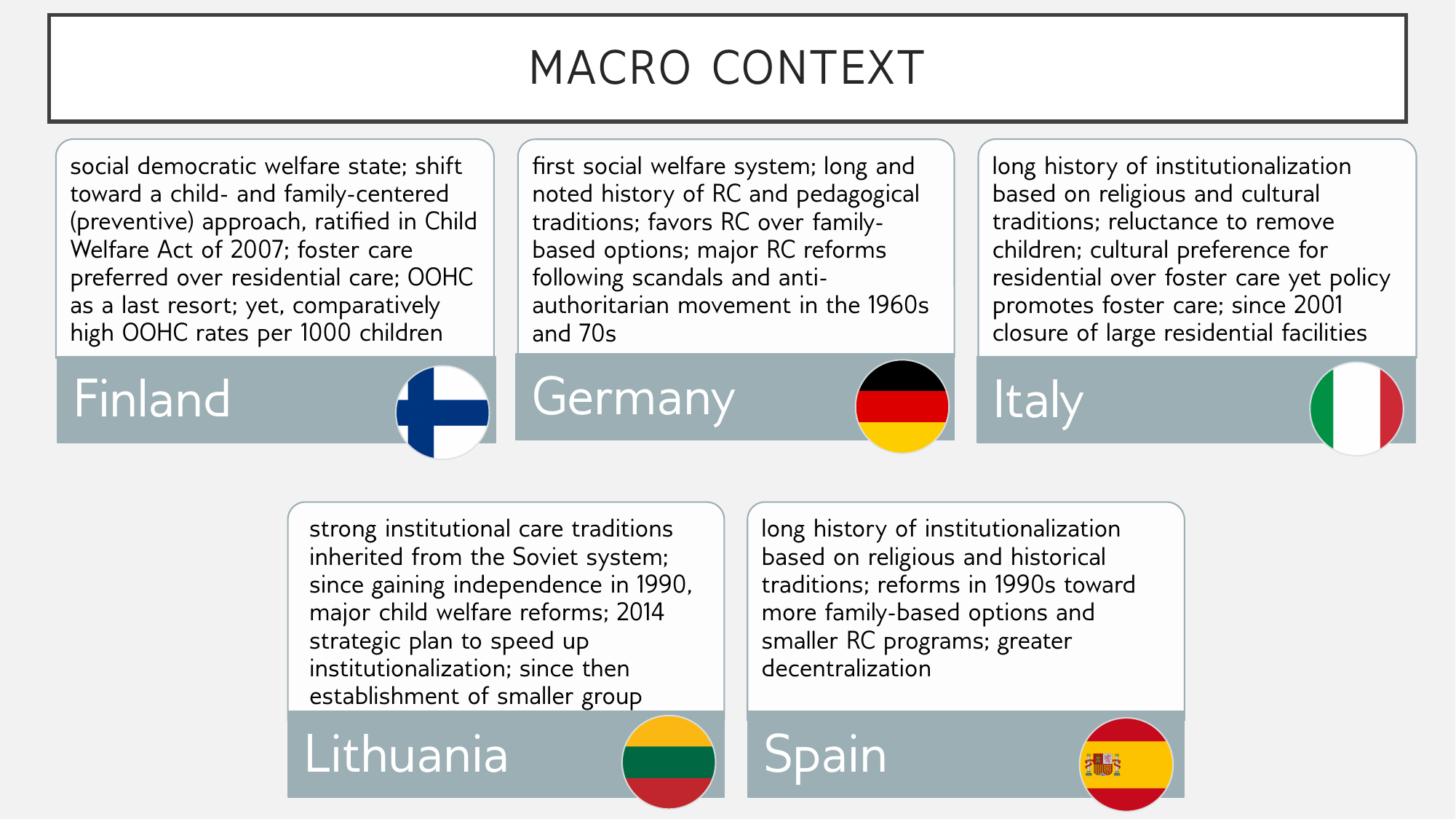

# MACRO CONTEXT
social democratic welfare state; shift toward a child- and family-centered (preventive) approach, ratified in Child Welfare Act of 2007; foster care preferred over residential care; OOHC as a last resort; yet, comparatively high OOHC rates per 1000 children
Finland
first social welfare system; long and noted history of RC and pedagogical traditions; favors RC over family-based options; major RC reforms following scandals and anti-authoritarian movement in the 1960s and 70s
Germany
long history of institutionalization based on religious and cultural traditions; reluctance to remove children; cultural preference for residential over foster care yet policy promotes foster care; since 2001 closure of large residential facilities
Italy
strong institutional care traditions inherited from the Soviet system; since gaining independence in 1990, major child welfare reforms; 2014 strategic plan to speed up institutionalization; since then establishment of smaller group homes
Lithuania
long history of institutionalization based on religious and historical traditions; reforms in 1990s toward more family-based options and smaller RC programs; greater decentralization
Spain